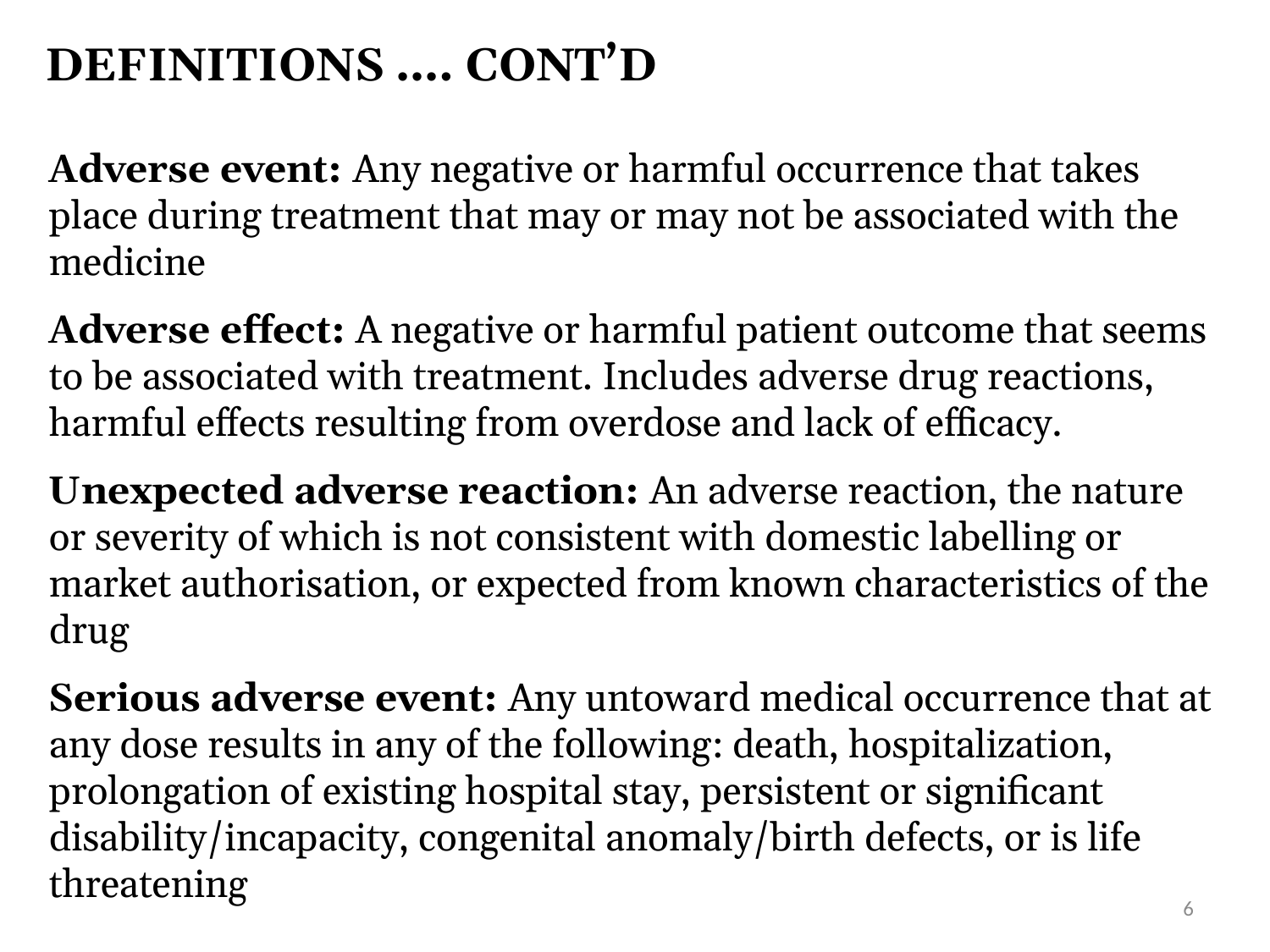

# DEFINITIONS …. CONT’D
Adverse event: Any negative or harmful occurrence that takes place during treatment that may or may not be associated with the medicine
Adverse effect: A negative or harmful patient outcome that seems to be associated with treatment. Includes adverse drug reactions, harmful effects resulting from overdose and lack of efficacy.
Unexpected adverse reaction: An adverse reaction, the nature or severity of which is not consistent with domestic labelling or market authorisation, or expected from known characteristics of the drug
Serious adverse event: Any untoward medical occurrence that at any dose results in any of the following: death, hospitalization, prolongation of existing hospital stay, persistent or significant disability/incapacity, congenital anomaly/birth defects, or is life threatening

6